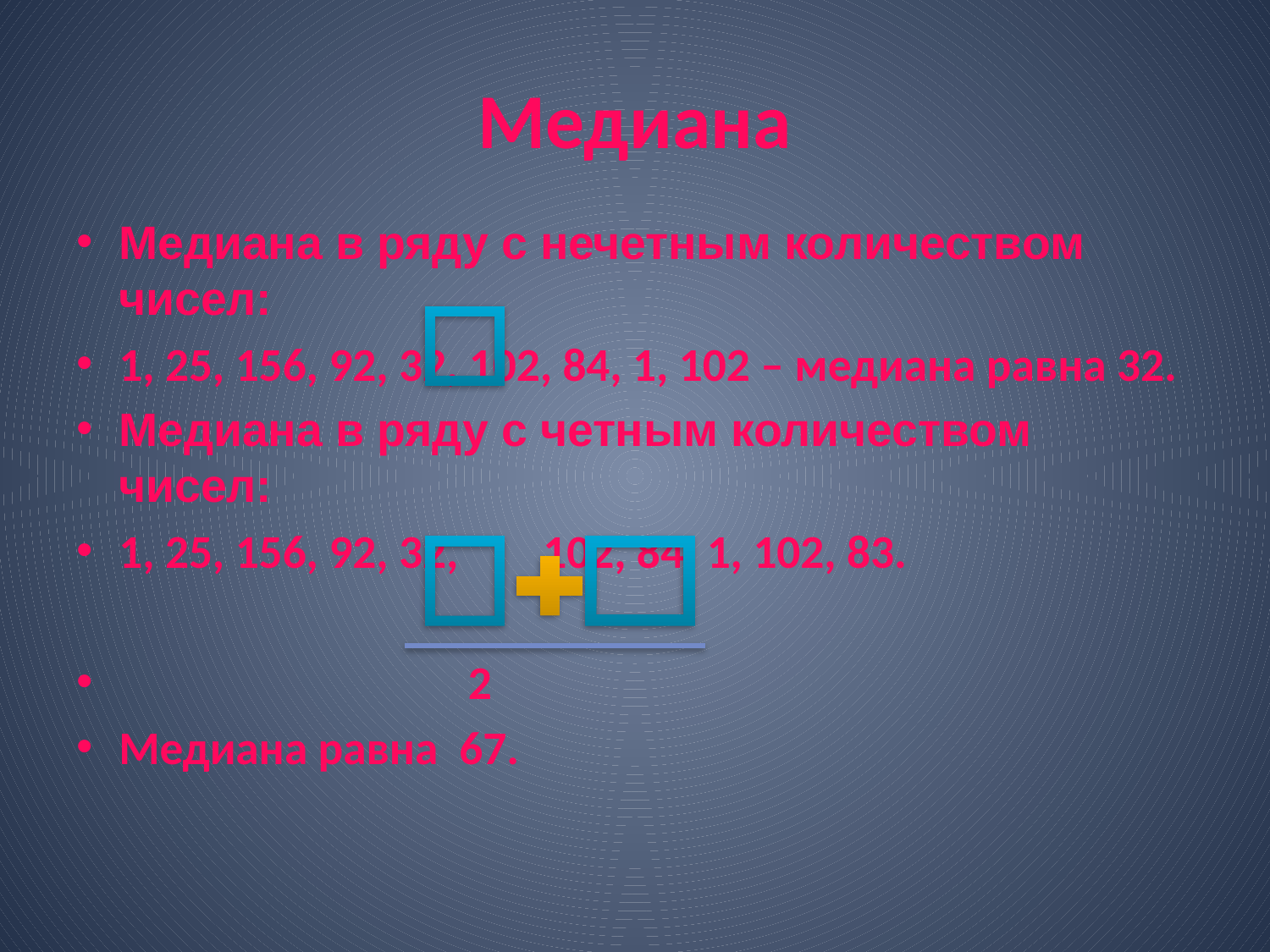

# Медиана
Медиана в ряду с нечетным количеством чисел:
1, 25, 156, 92, 32, 102, 84, 1, 102 – медиана равна 32.
Медиана в ряду с четным количеством чисел:
1, 25, 156, 92, 32,        102, 84, 1, 102, 83.

                                 2
Медиана равна  67.